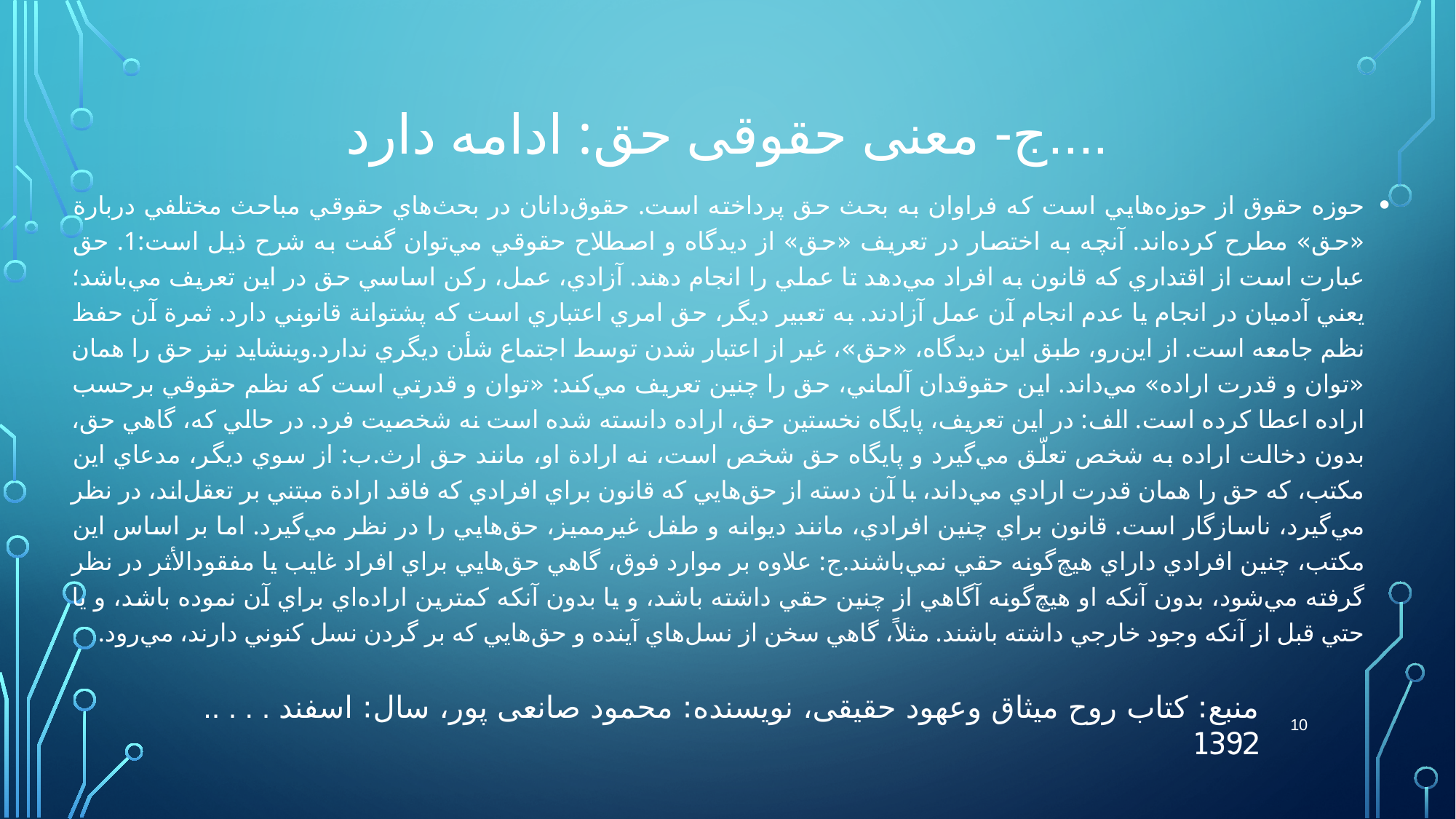

# ج- معنی حقوقی حق: ادامه دارد....
حوزه حقوق از حوزه‌هايي است كه فراوان به بحث حق پرداخته است. حقوق‌دانان در بحث‌هاي حقوقي مباحث مختلفي دربارة «حق» مطرح كرده‌اند. آنچه به اختصار در تعريف «حق» از ديدگاه و اصطلاح حقوقي مي‌توان گفت به شرح ذيل است:1. حق عبارت است از اقتداري كه قانون به افراد مي‌دهد تا عملي را انجام دهند. آزادي، عمل، ركن اساسي حق در اين تعريف مي‌باشد؛ يعني آدميان در انجام يا عدم انجام آن عمل آزادند. به تعبير ديگر، حق امري اعتباري است كه پشتوانة قانوني دارد. ثمرة آن حفظ نظم جامعه است. از اين‌رو، طبق اين ديدگاه، «حق»، غير از اعتبار شدن توسط اجتماع شأن ديگري ندارد.وينشايد نيز حق را همان «توان و قدرت اراده» مي‌داند. اين حقوقدان آلماني، حق را چنين تعريف مي‌كند: «توان و قدرتي است كه نظم حقوقي برحسب اراده اعطا كرده است. الف: در اين تعريف، پايگاه نخستين حق، اراده دانسته شده است نه شخصيت فرد. در حالي كه، گاهي حق، بدون دخالت اراده به شخص تعلّق مي‌گيرد و پايگاه حق شخص است، نه ارادة او، مانند حق ارث.ب: از سوي ديگر، مدعاي اين مكتب، كه حق را همان قدرت ارادي مي‌داند، با آن دسته از حق‌هايي كه قانون براي افرادي كه فاقد ارادة مبتني بر تعقل‌اند، در نظر مي‌گيرد، ناسازگار است. قانون براي چنين افرادي، مانند ديوانه و طفل غيرمميز، حق‌هايي را در نظر مي‌گيرد. اما بر اساس اين مكتب، چنين افرادي داراي هيچ‌گونه حقي نمي‌باشند.ج: علاوه بر موارد فوق، گاهي حق‌هايي براي افراد غايب يا مفقودالأثر در نظر گرفته مي‌شود، بدون آنكه او هيچ‌گونه آگاهي از چنين حقي داشته باشد، و يا بدون آنكه كمترين اراده‌اي براي آن نموده باشد، و يا حتي قبل از آنكه وجود خارجي داشته باشند. مثلاً، گاهي سخن از نسل‌هاي آينده و حق‌هايي كه بر گردن نسل كنوني دارند، مي‌رود.
10
.. . . . منبع: کتاب روح میثاق وعهود حقیقی، نویسنده: محمود صانعی پور، سال: اسفند 1392